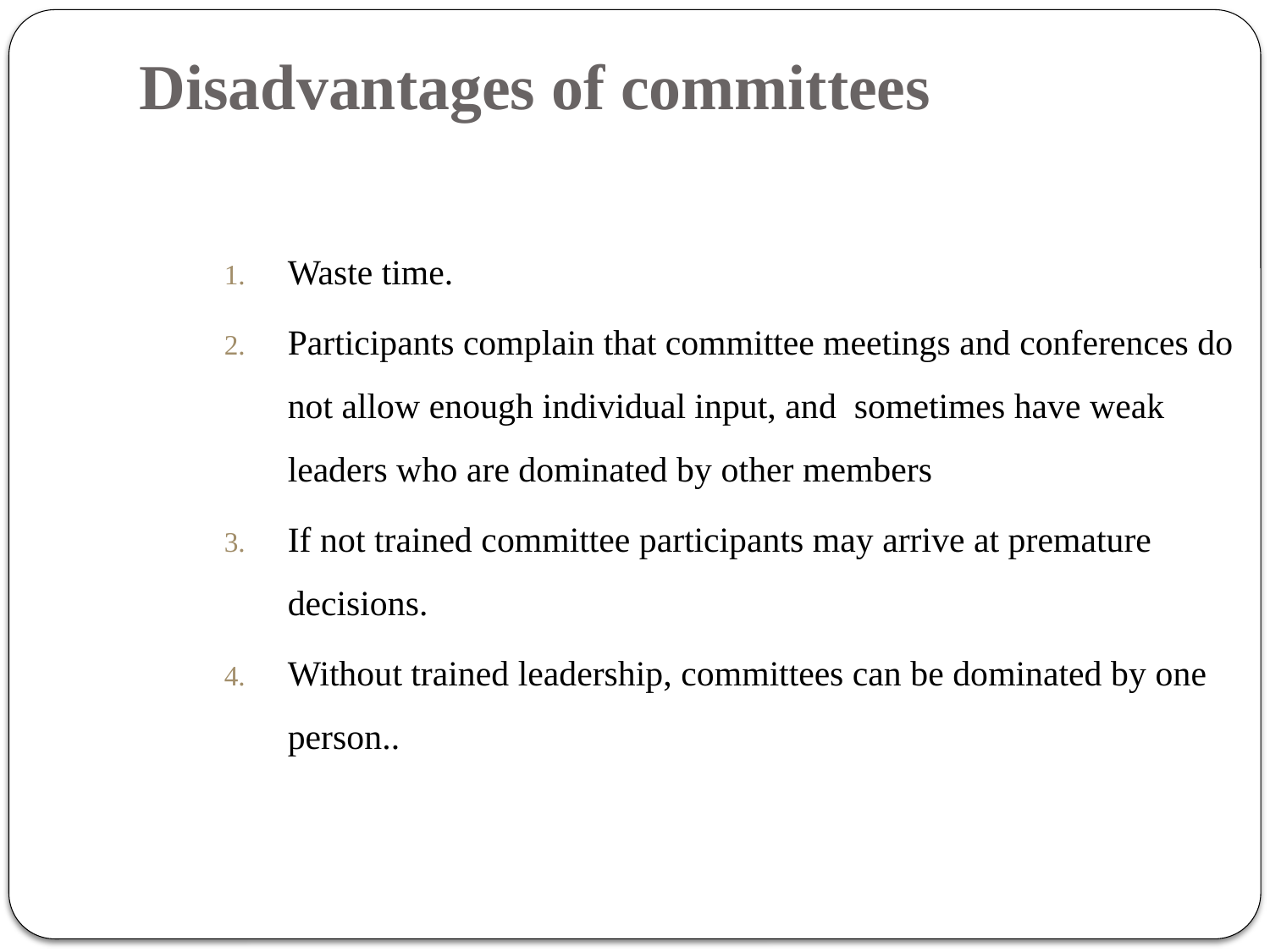

# Disadvantages of committees
Waste time.
Participants complain that committee meetings and conferences do not allow enough individual input, and  sometimes have weak leaders who are dominated by other members
If not trained committee participants may arrive at premature decisions.
Without trained leadership, committees can be dominated by one person..